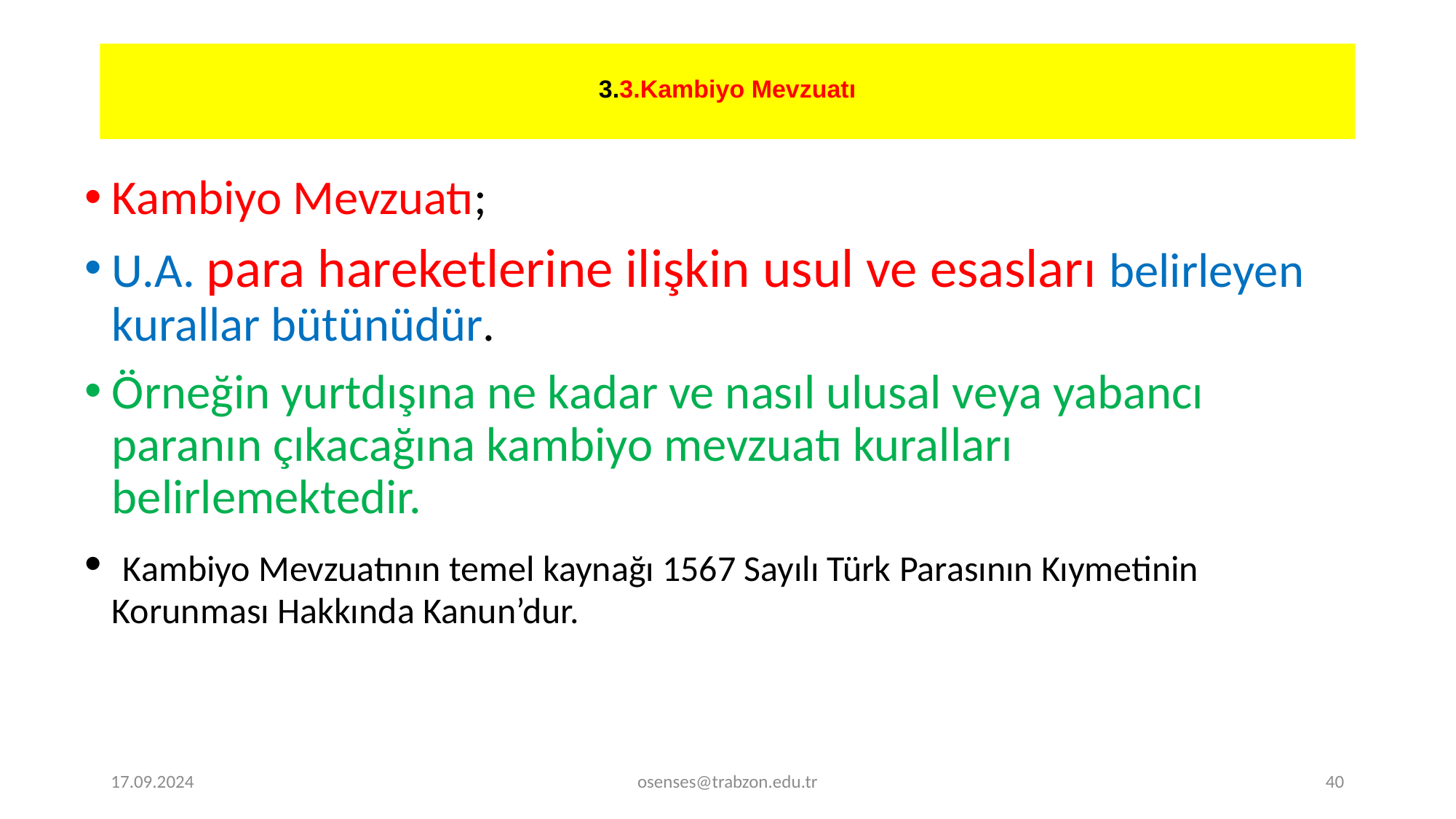

# 3.3.Kambiyo Mevzuatı
Kambiyo Mevzuatı;
U.A. para hareketlerine ilişkin usul ve esasları belirleyen kurallar bütünüdür.
Örneğin yurtdışına ne kadar ve nasıl ulusal veya yabancı paranın çıkacağına kambiyo mevzuatı kuralları belirlemektedir.
 Kambiyo Mevzuatının temel kaynağı 1567 Sayılı Türk Parasının Kıymetinin Korunması Hakkında Kanun’dur.
17.09.2024
osenses@trabzon.edu.tr
40